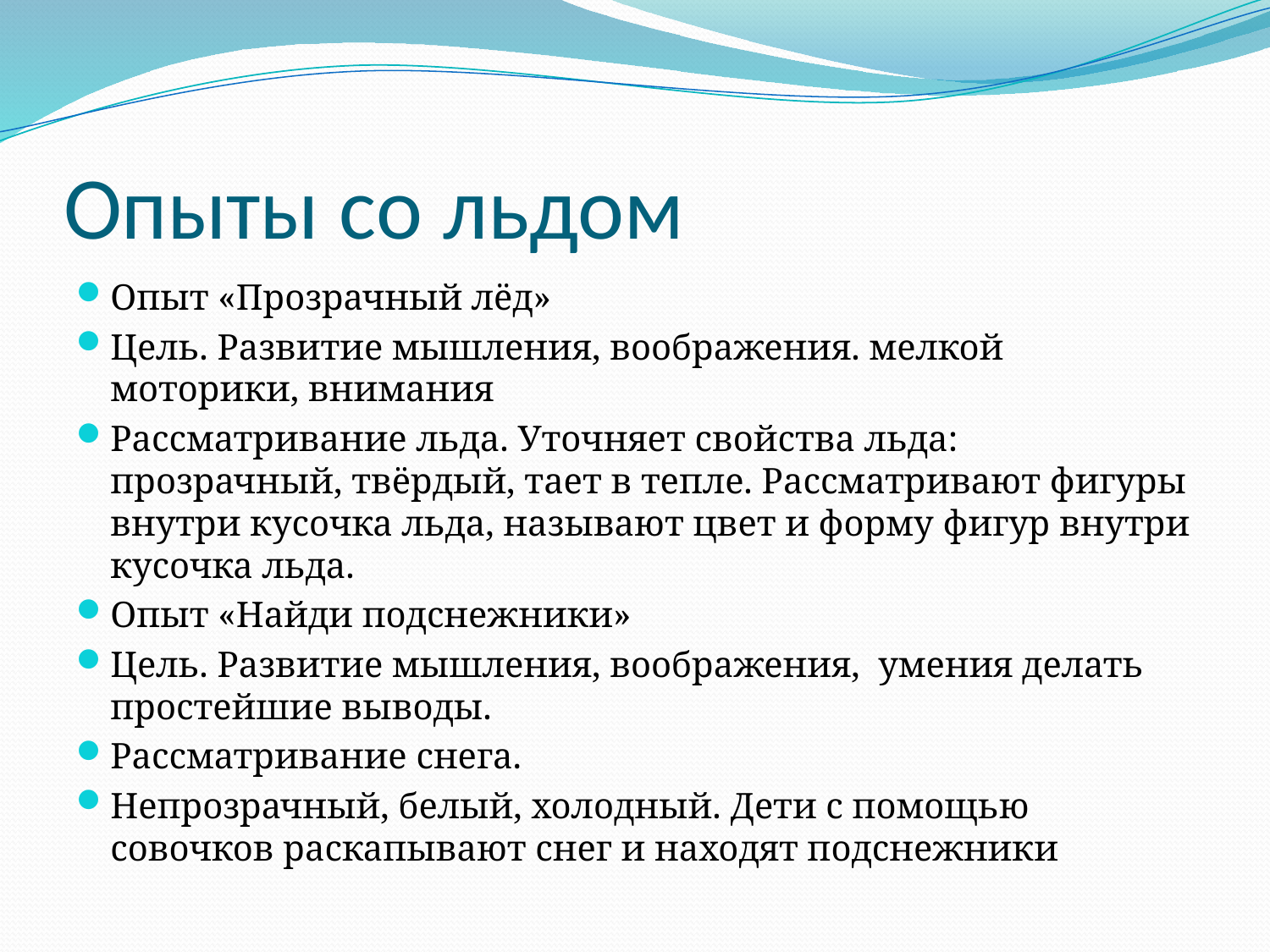

# Опыты со льдом
Опыт «Прозрачный лёд»
Цель. Развитие мышления, воображения. мелкой моторики, внимания
Рассматривание льда. Уточняет свойства льда: прозрачный, твёрдый, тает в тепле. Рассматривают фигуры внутри кусочка льда, называют цвет и форму фигур внутри кусочка льда.
Опыт «Найди подснежники»
Цель. Развитие мышления, воображения,  умения делать простейшие выводы.
Рассматривание снега.
Непрозрачный, белый, холодный. Дети с помощью совочков раскапывают снег и находят подснежники